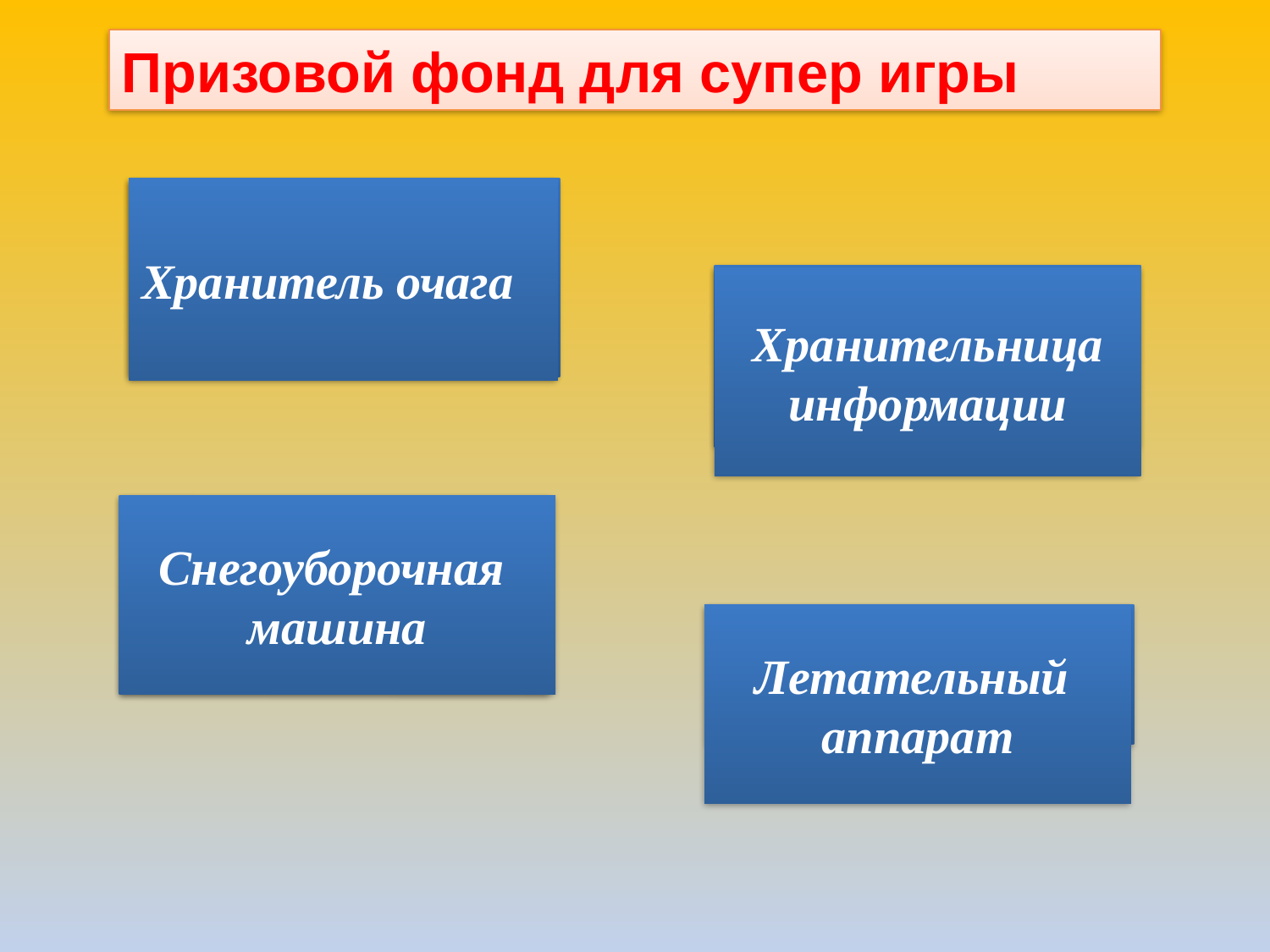

Призовой фонд для супер игры

3
Хранитель очага
1

Хранительница
информации
2
Снегоуборочная
машина
Летательный
аппарат
4